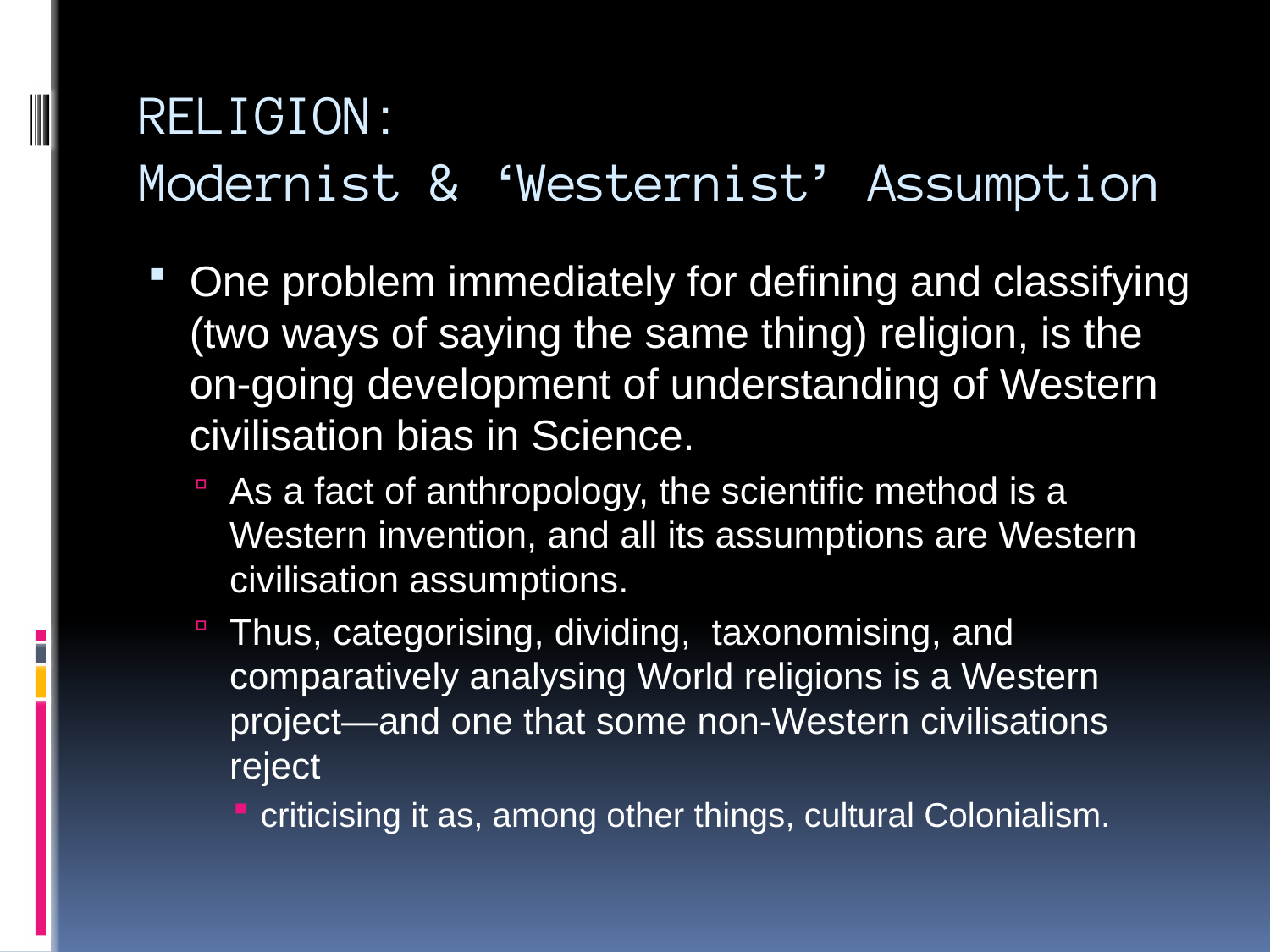

# RELIGION: Modernist & ‘Westernist’ Assumption
One problem immediately for defining and classifying (two ways of saying the same thing) religion, is the on-going development of understanding of Western civilisation bias in Science.
As a fact of anthropology, the scientific method is a Western invention, and all its assumptions are Western civilisation assumptions.
Thus, categorising, dividing,  taxonomising, and comparatively analysing World religions is a Western project—and one that some non-Western civilisations  reject
criticising it as, among other things, cultural Colonialism.